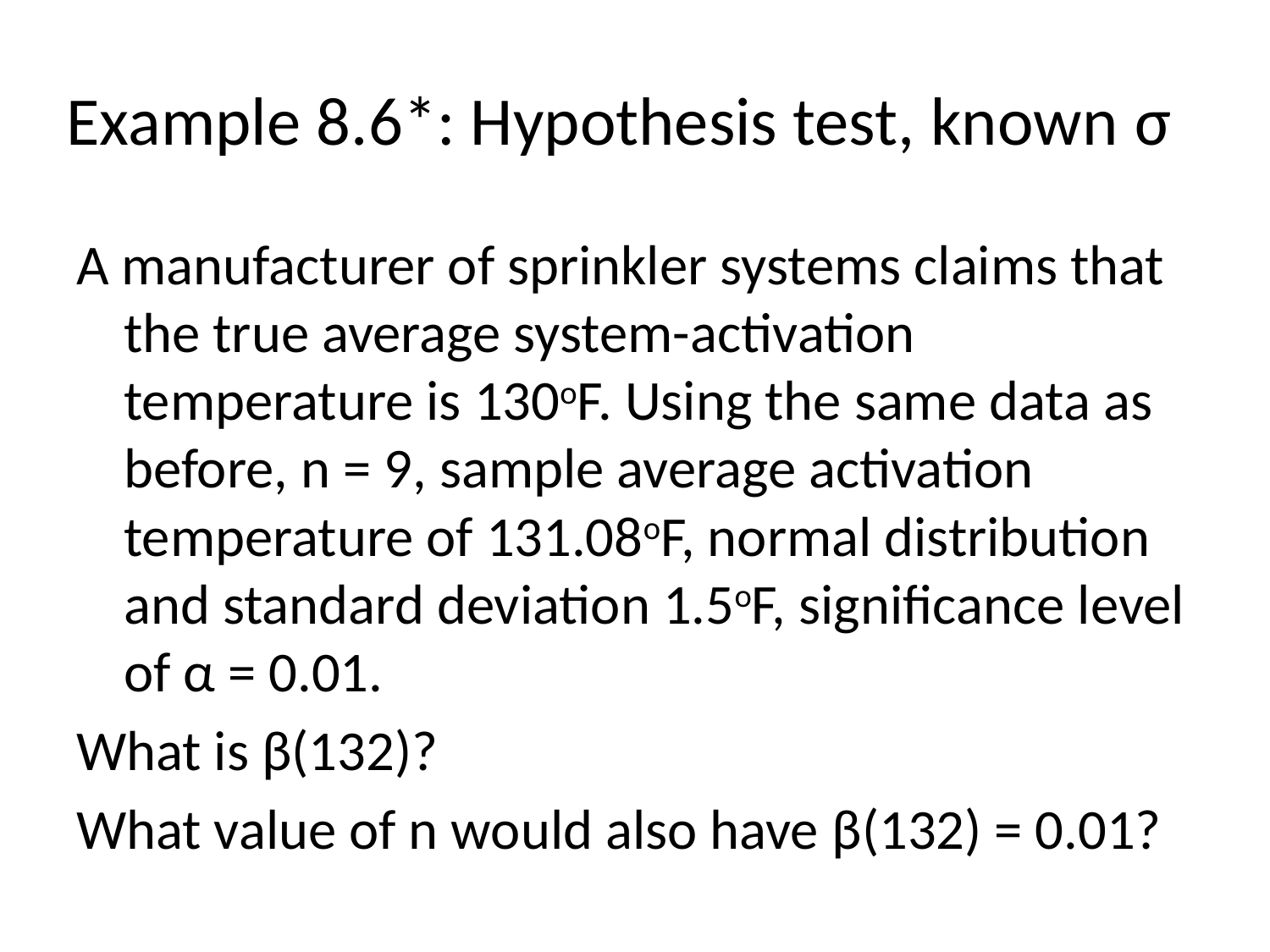

# Example 8.6*: Hypothesis test, known σ
A manufacturer of sprinkler systems claims that the true average system-activation temperature is 130oF. Using the same data as before, n = 9, sample average activation temperature of 131.08oF, normal distribution and standard deviation 1.5oF, significance level of α = 0.01.
What is β(132)?
What value of n would also have β(132) = 0.01?